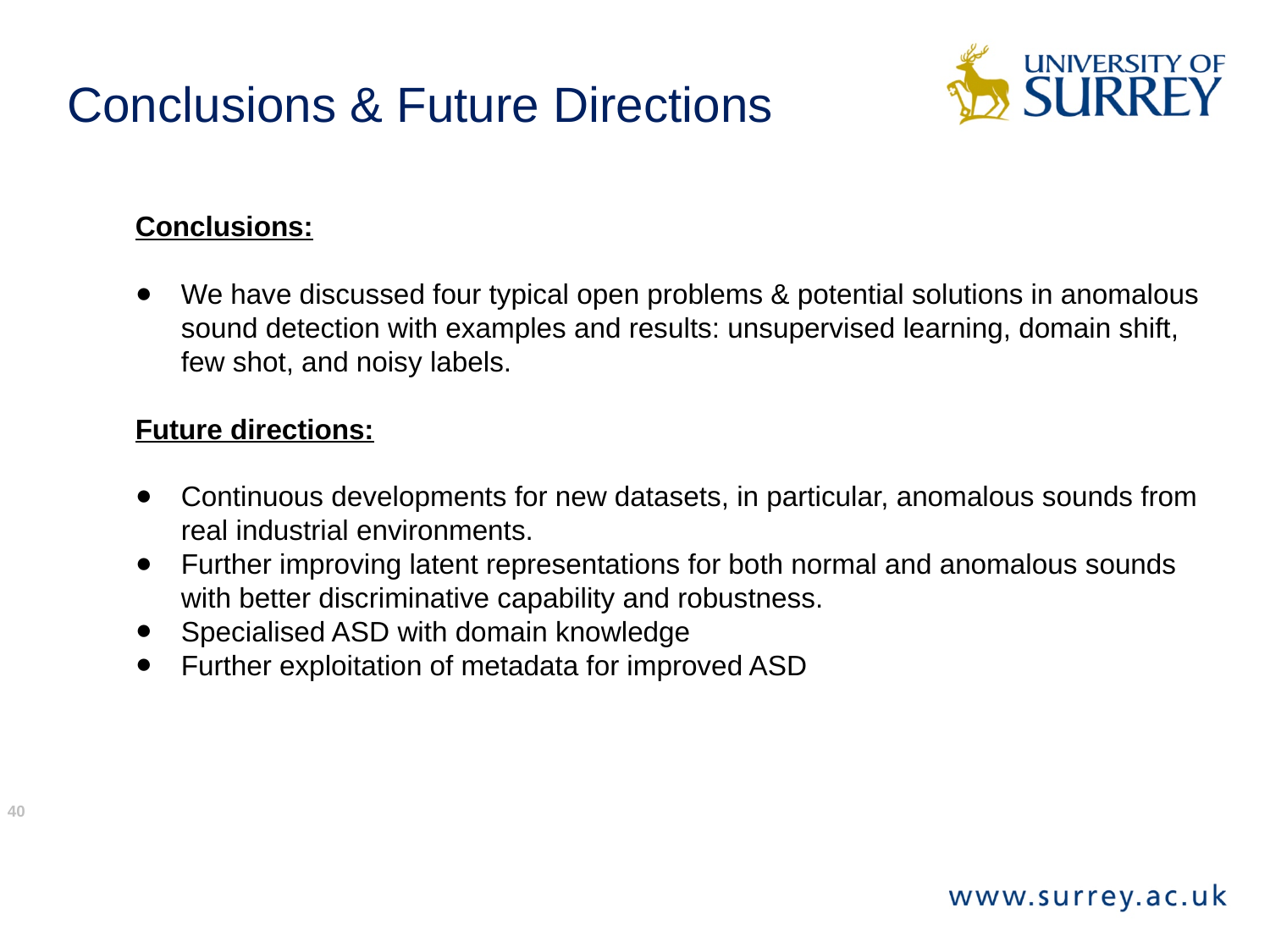

Conclusions & Future Directions
Conclusions:

We have discussed four typical open problems & potential solutions in anomalous sound detection with examples and results: unsupervised learning, domain shift, few shot, and noisy labels.

Future directions:

Continuous developments for new datasets, in particular, anomalous sounds from real industrial environments.
Further improving latent representations for both normal and anomalous sounds with better discriminative capability and robustness.
Specialised ASD with domain knowledge
Further exploitation of metadata for improved ASD
40
40